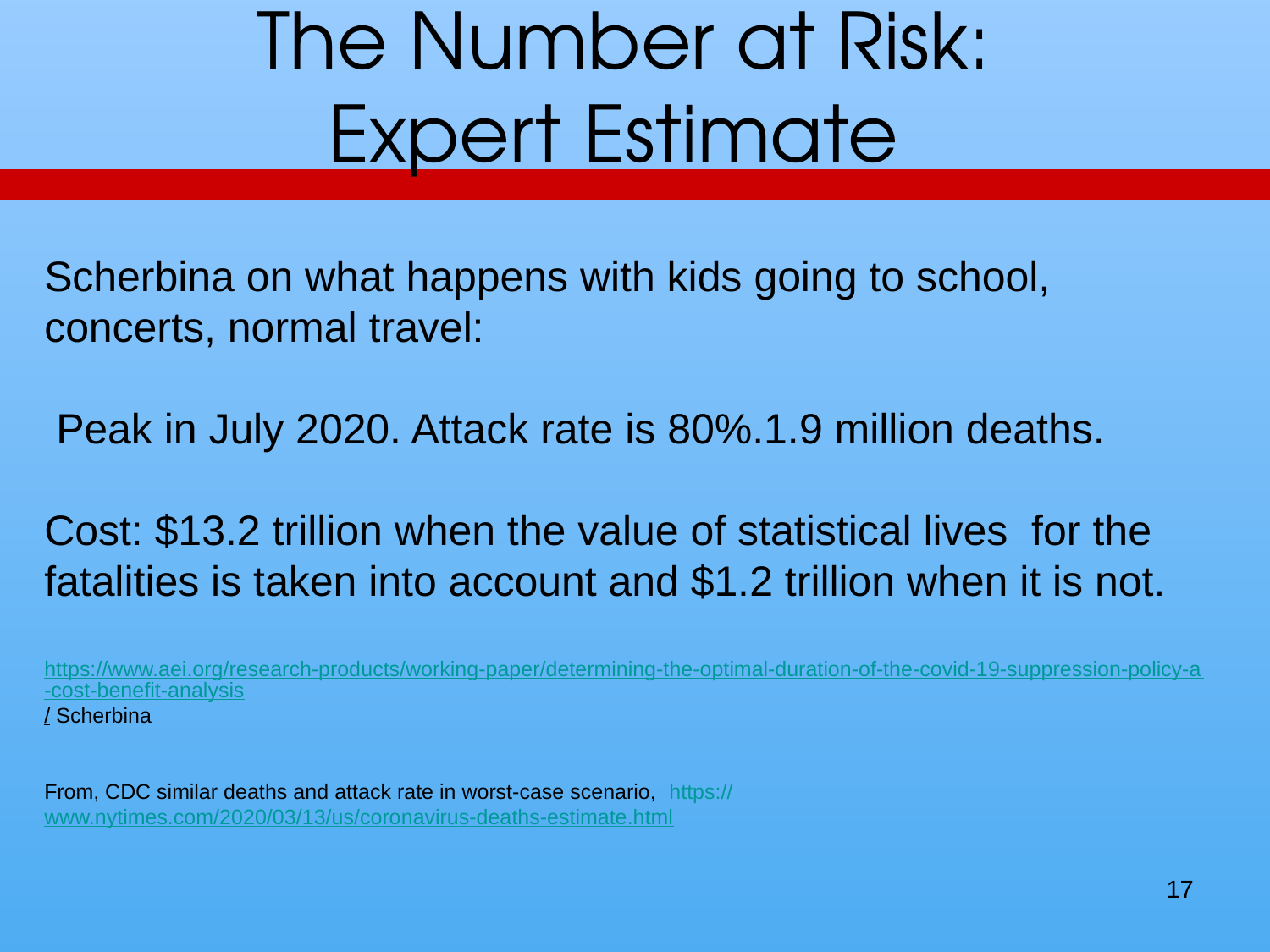

# The Number at Risk: Expert Estimate
Scherbina on what happens with kids going to school, concerts, normal travel:

 Peak in July 2020. Attack rate is 80%.1.9 million deaths.

Cost: $13.2 trillion when the value of statistical lives  for the fatalities is taken into account and $1.2 trillion when it is not.

https://www.aei.org/research-products/working-paper/determining-the-optimal-duration-of-the-covid-19-suppression-policy-a-cost-benefit-analysis/ Scherbina
From, CDC similar deaths and attack rate in worst-case scenario,  https://www.nytimes.com/2020/03/13/us/coronavirus-deaths-estimate.html

17